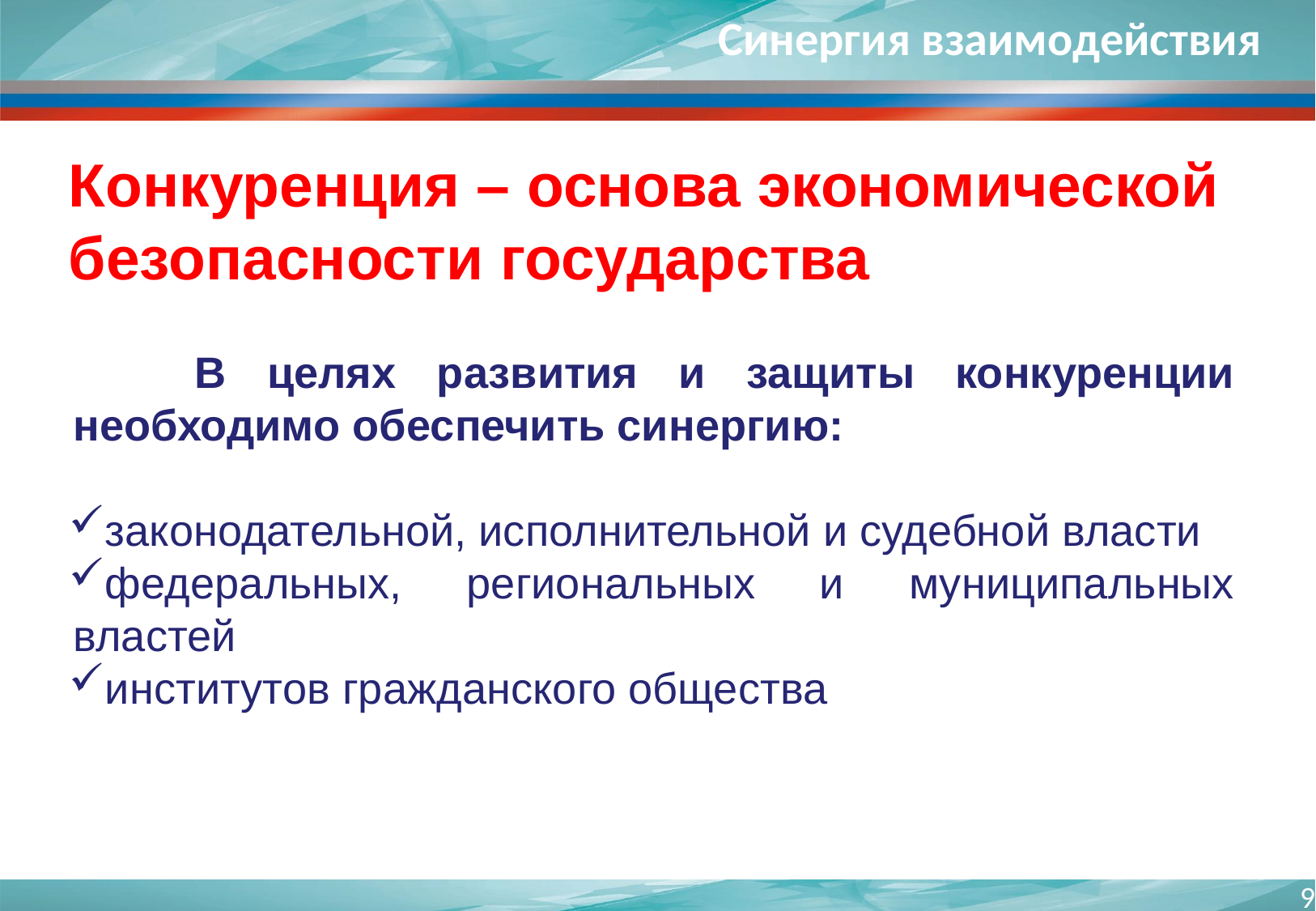

Синергия взаимодействия
Конкуренция – основа экономической безопасности государства

	В целях развития и защиты конкуренции необходимо обеспечить синергию:

законодательной, исполнительной и судебной власти
федеральных, региональных и муниципальных властей
институтов гражданского общества
9